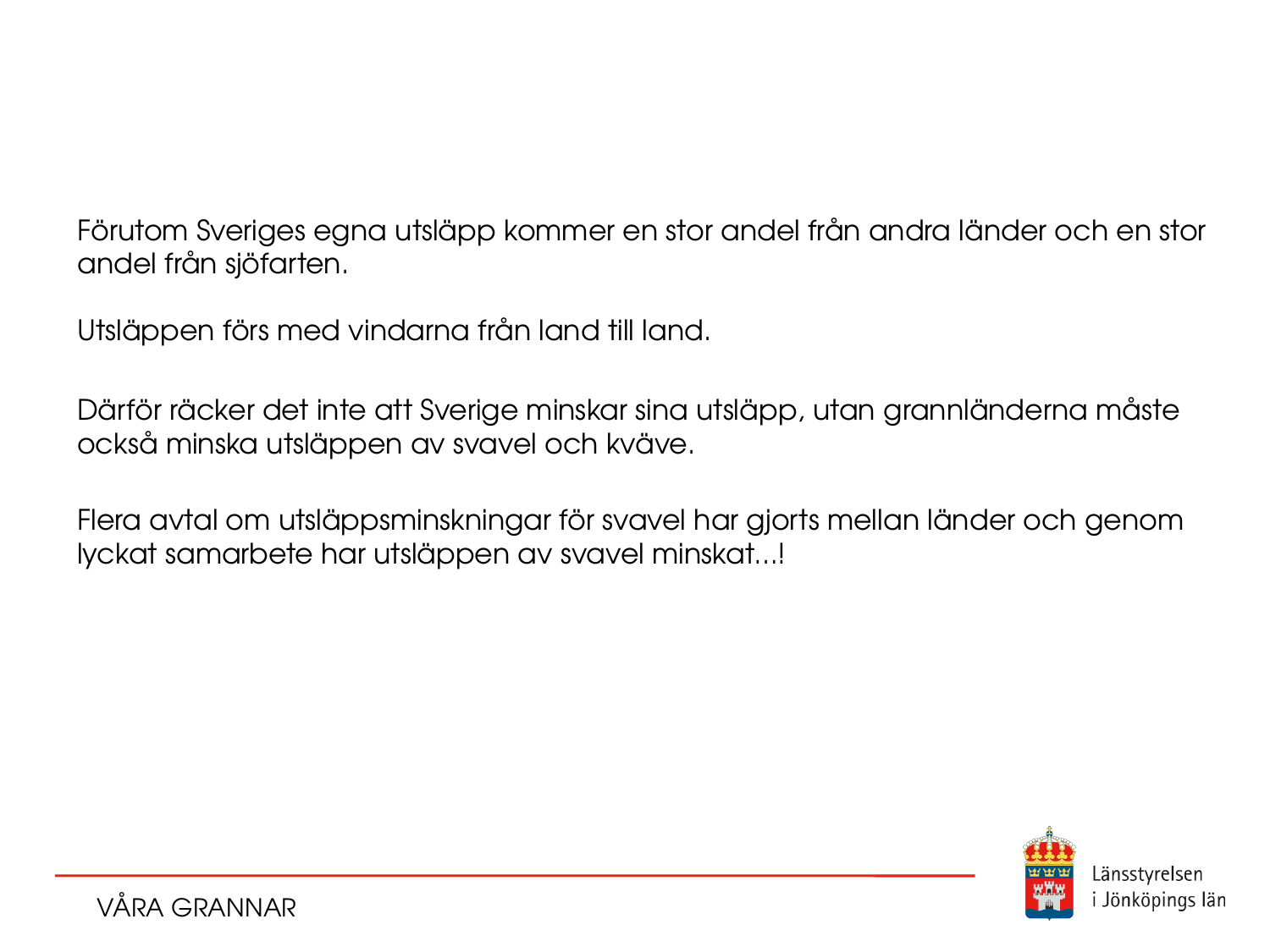

Förutom Sveriges egna utsläpp kommer en stor andel från andra länder och en stor andel från sjöfarten.
Utsläppen förs med vindarna från land till land.
Därför räcker det inte att Sverige minskar sina utsläpp, utan grannländerna måste också minska utsläppen av svavel och kväve.
Flera avtal om utsläppsminskningar för svavel har gjorts mellan länder och genom lyckat samarbete har utsläppen av svavel minskat…!
VÅRA GRANNAR